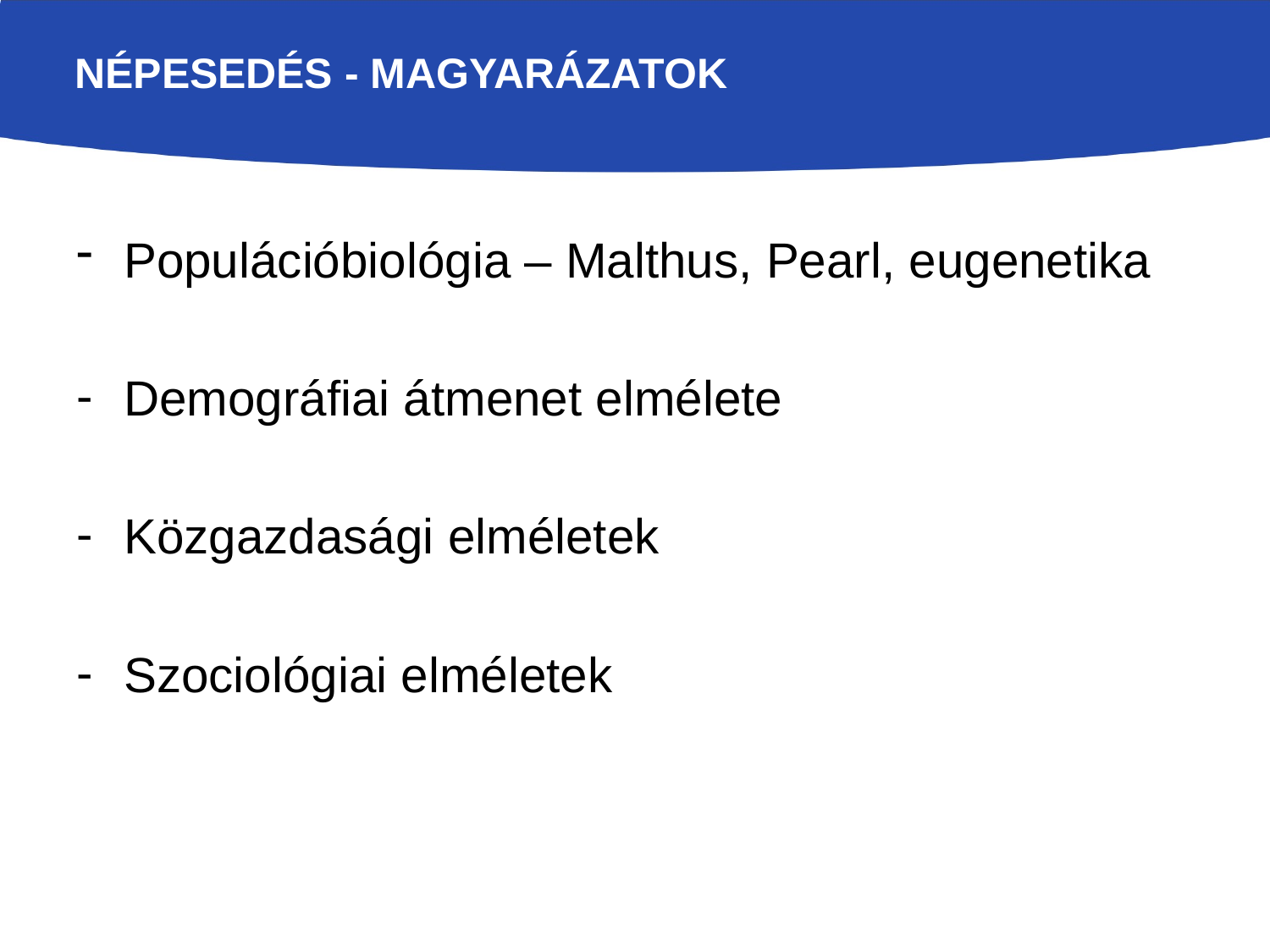

# Népesedés - magyarázatok
Populációbiológia – Malthus, Pearl, eugenetika

Demográfiai átmenet elmélete

Közgazdasági elméletek

Szociológiai elméletek